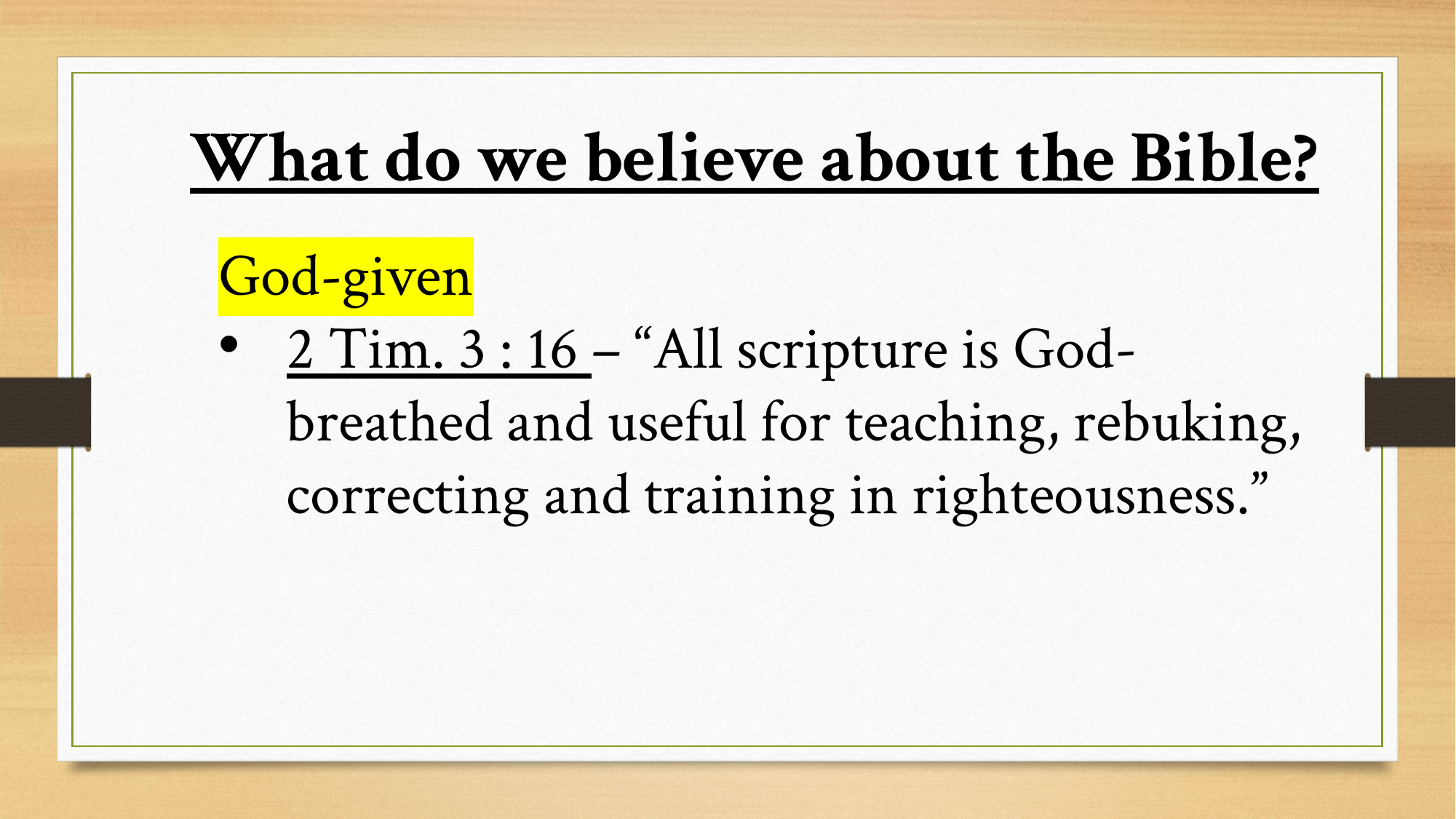

What do we believe about the Bible?
God-given
2 Tim. 3 : 16 – “All scripture is God-breathed and useful for teaching, rebuking, correcting and training in righteousness.”